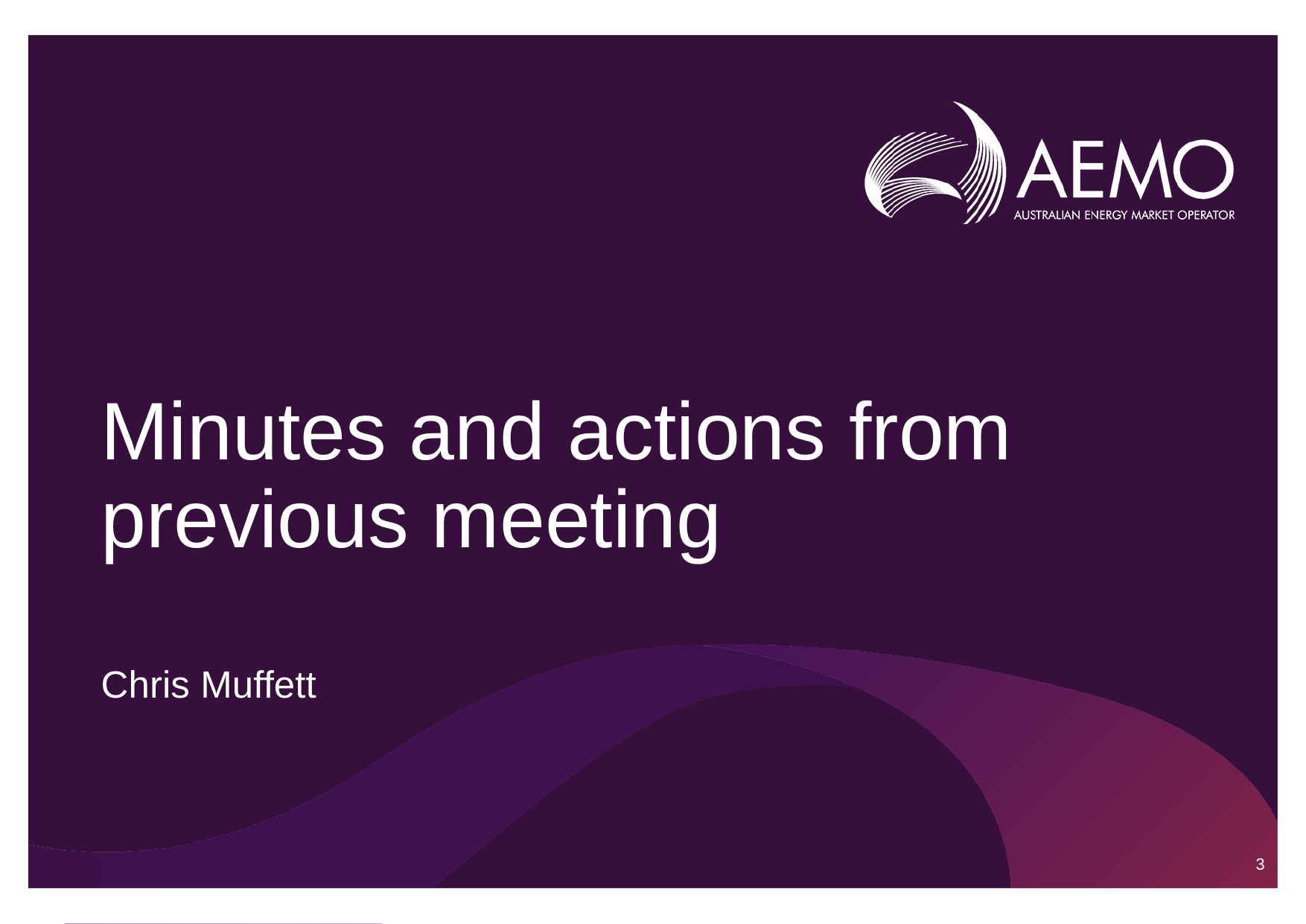

# Minutes and actions from previous meeting
Chris Muffett
3